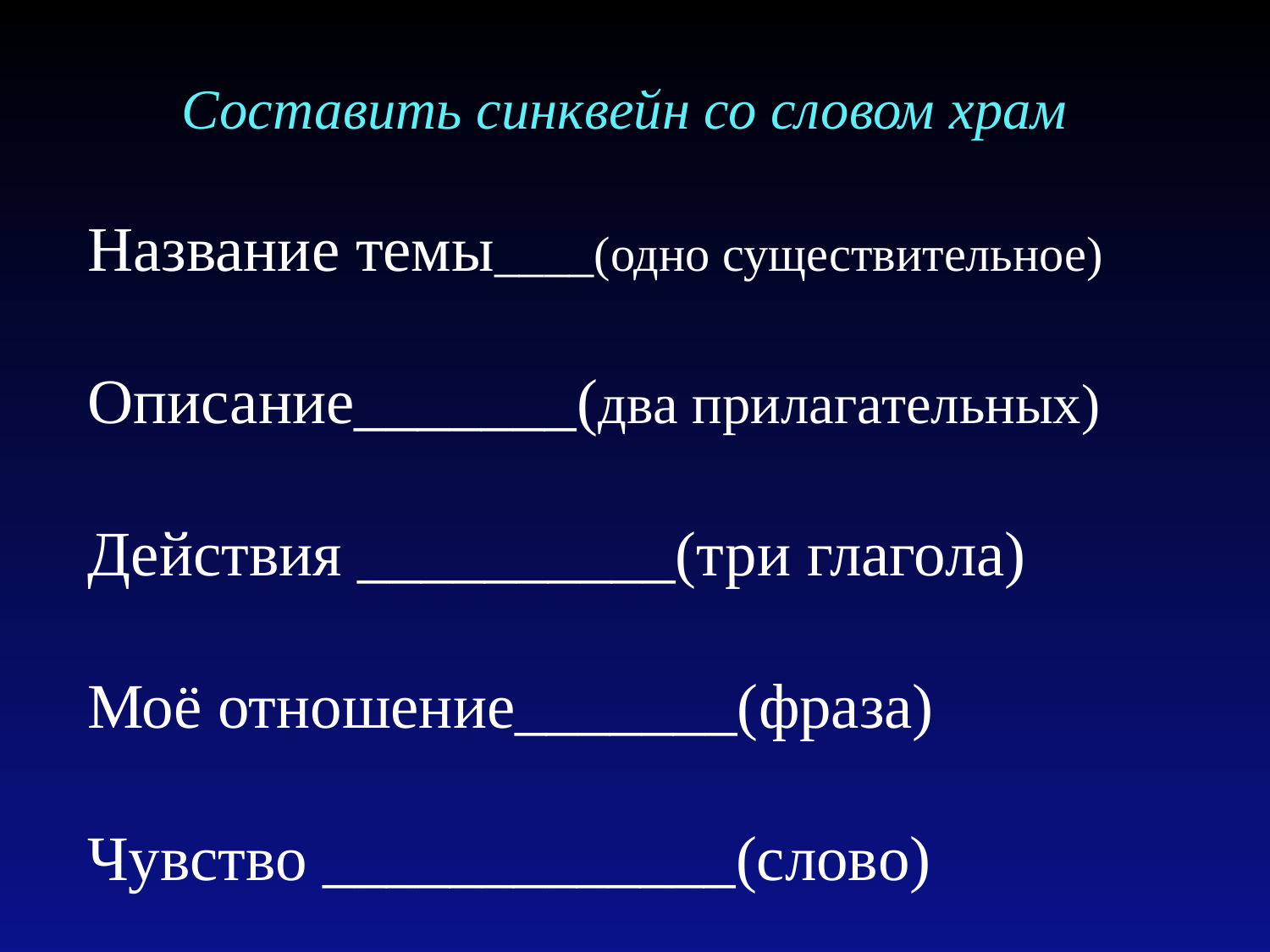

Составить синквейн со словом храм

Название темы____(одно существительное)
Описание_______(два прилагательных)
Действия __________(три глагола)
Моё отношение_______(фраза)
Чувство _____________(слово)